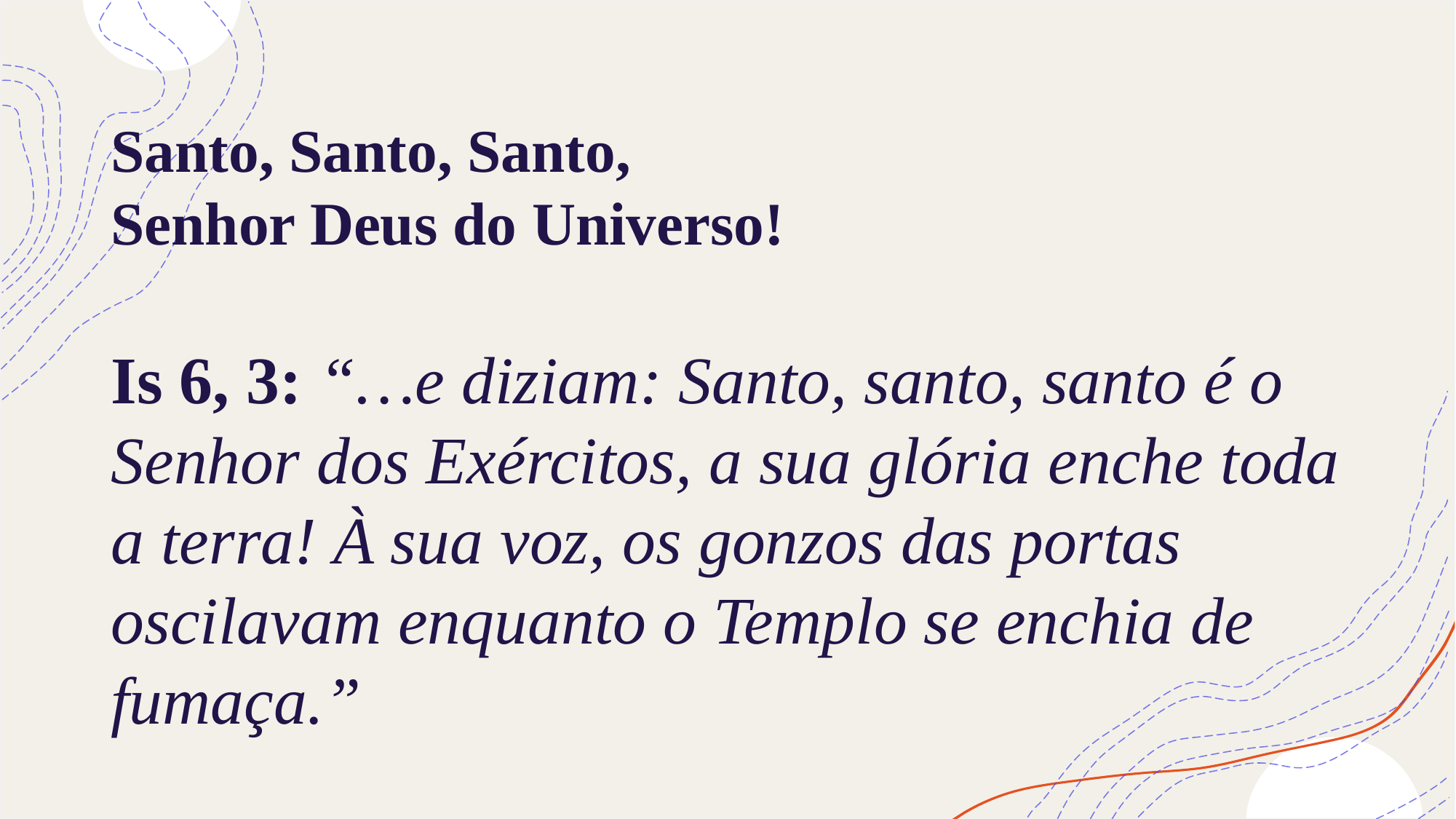

# Santo, Santo, Santo, Senhor Deus do Universo! Is 6, 3: “…e diziam: Santo, santo, santo é o Senhor dos Exércitos, a sua glória enche toda a terra! À sua voz, os gonzos das portas oscilavam enquanto o Templo se enchia de fumaça.”